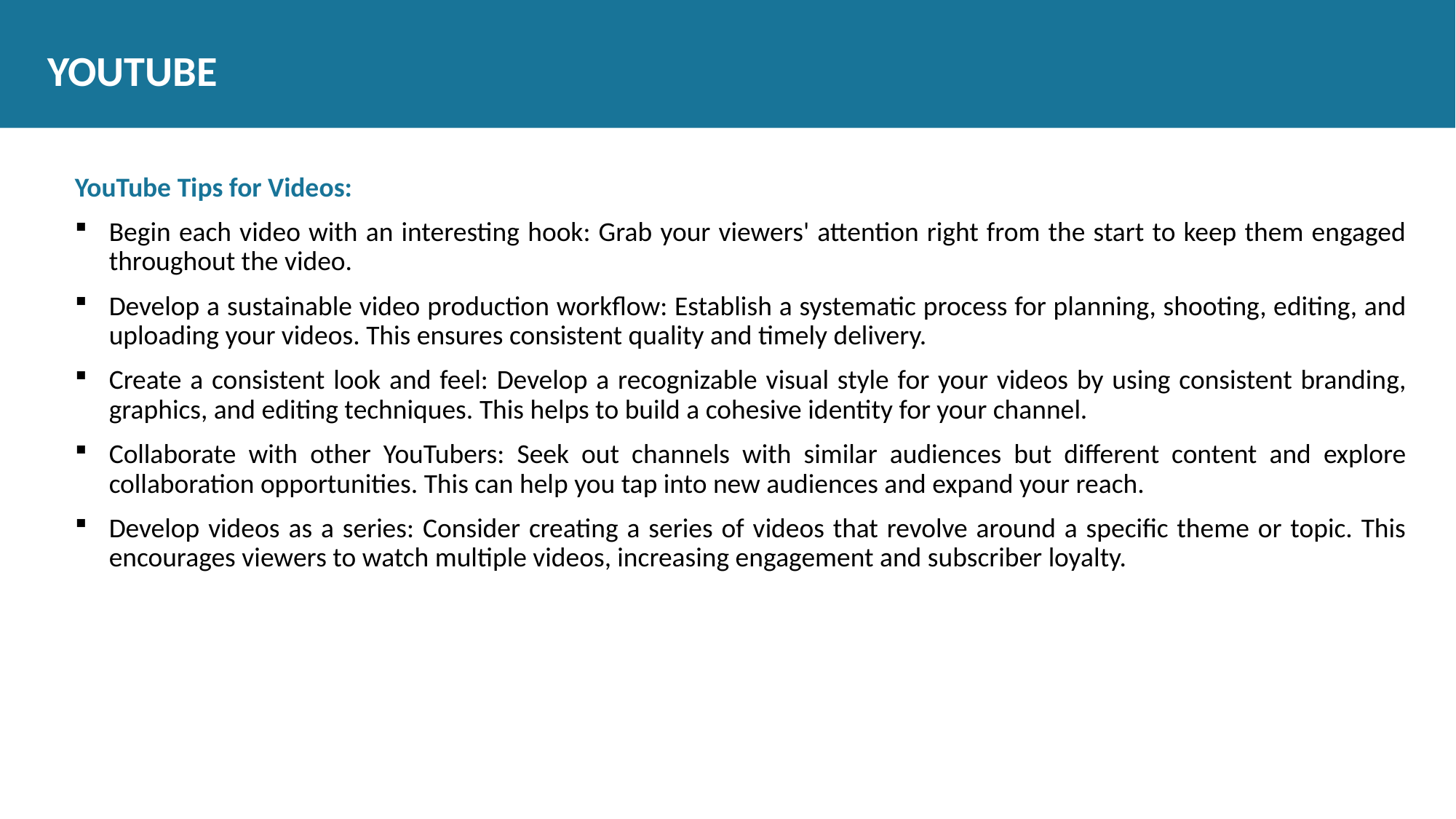

# YOUTUBE
YouTube Tips for Videos:
Begin each video with an interesting hook: Grab your viewers' attention right from the start to keep them engaged throughout the video.
Develop a sustainable video production workflow: Establish a systematic process for planning, shooting, editing, and uploading your videos. This ensures consistent quality and timely delivery.
Create a consistent look and feel: Develop a recognizable visual style for your videos by using consistent branding, graphics, and editing techniques. This helps to build a cohesive identity for your channel.
Collaborate with other YouTubers: Seek out channels with similar audiences but different content and explore collaboration opportunities. This can help you tap into new audiences and expand your reach.
Develop videos as a series: Consider creating a series of videos that revolve around a specific theme or topic. This encourages viewers to watch multiple videos, increasing engagement and subscriber loyalty.